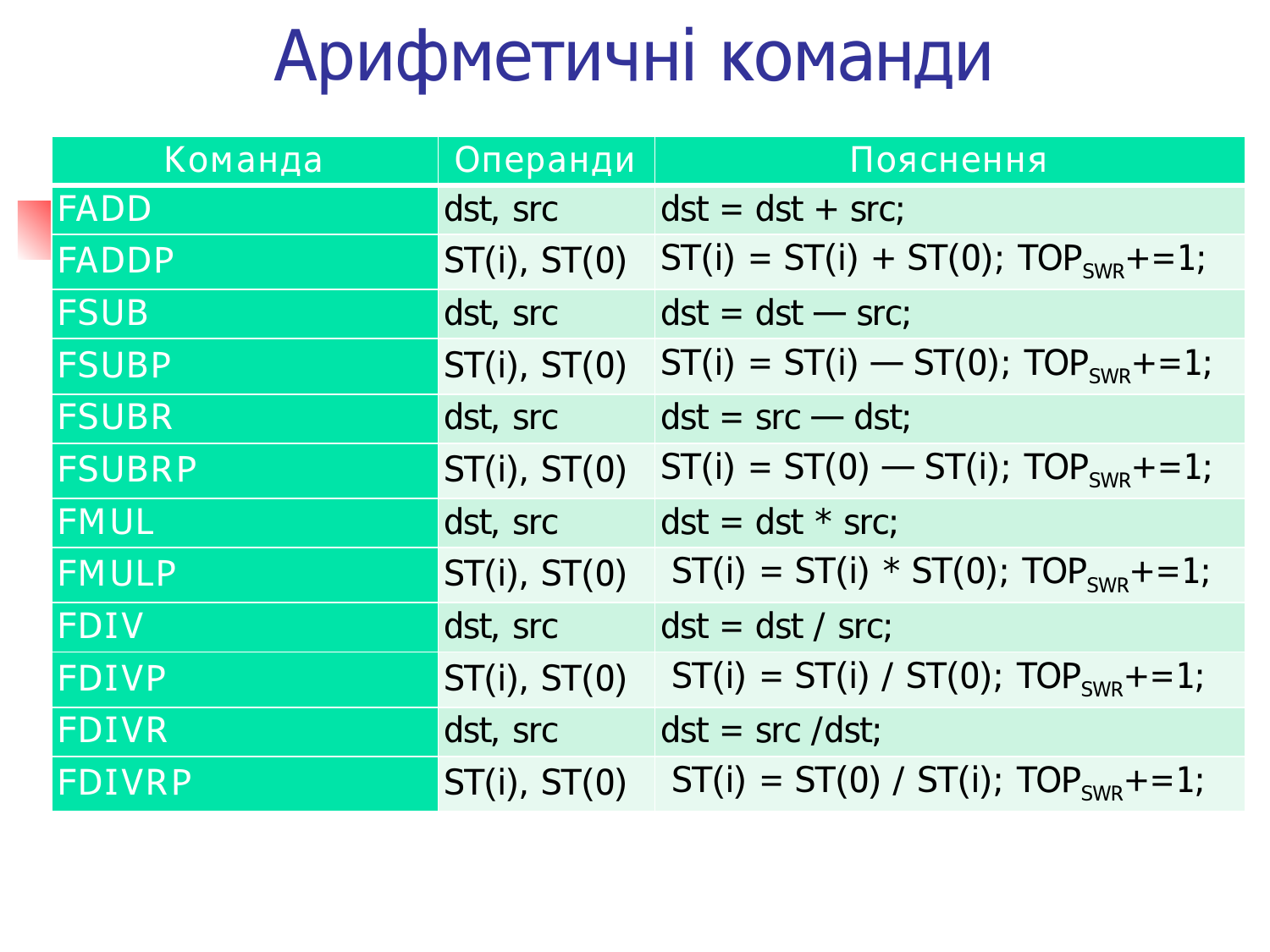

# Арифметичні команди
| Команда | Операнди | Пояснення |
| --- | --- | --- |
| FADD | dst, src | dst = dst + src; |
| FADDP | ST(i), ST(0) | ST(i) = ST(i) + ST(0); TOPSWR+=1; |
| FSUB | dst, src | dst = dst — src; |
| FSUBP | ST(i), ST(0) | ST(i) = ST(i) — ST(0); TOPSWR+=1; |
| FSUBR | dst, src | dst = src — dst; |
| FSUBRP | ST(i), ST(0) | ST(i) = ST(0) — ST(i); TOPSWR+=1; |
| FMUL | dst, src | dst = dst \* src; |
| FMULP | ST(i), ST(0) | ST(i) = ST(i) \* ST(0); TOPSWR+=1; |
| FDIV | dst, src | dst = dst / src; |
| FDIVP | ST(i), ST(0) | ST(i) = ST(i) / ST(0); TOPSWR+=1; |
| FDIVR | dst, src | dst = src /dst; |
| FDIVRP | ST(i), ST(0) | ST(i) = ST(0) / ST(i); TOPSWR+=1; |